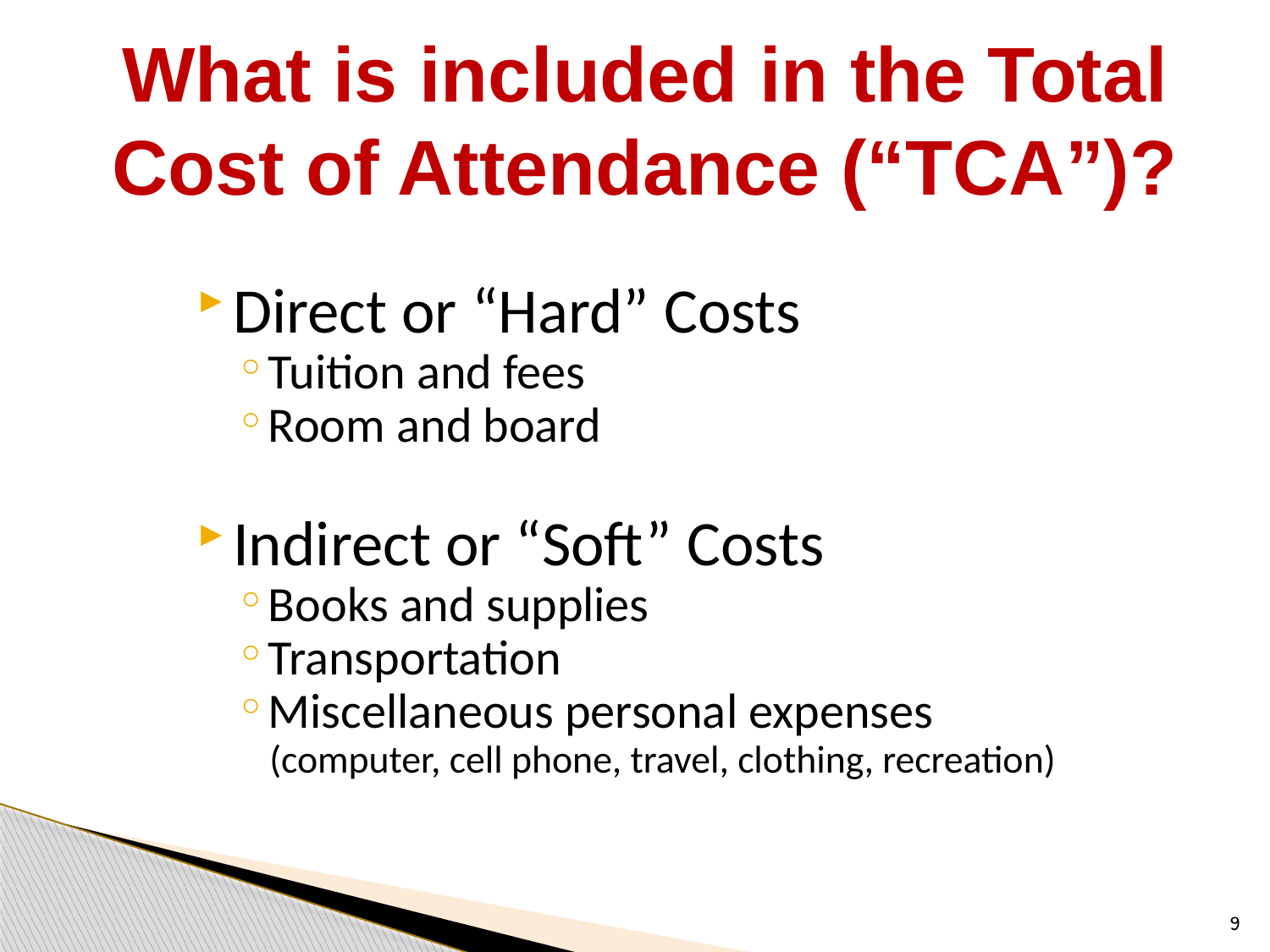

# What is included in the Total Cost of Attendance (“TCA”)?

Direct or “Hard” Costs
Tuition and fees
Room and board

Indirect or “Soft” Costs
Books and supplies
Transportation
Miscellaneous personal expenses
(computer, cell phone, travel, clothing, recreation)
9